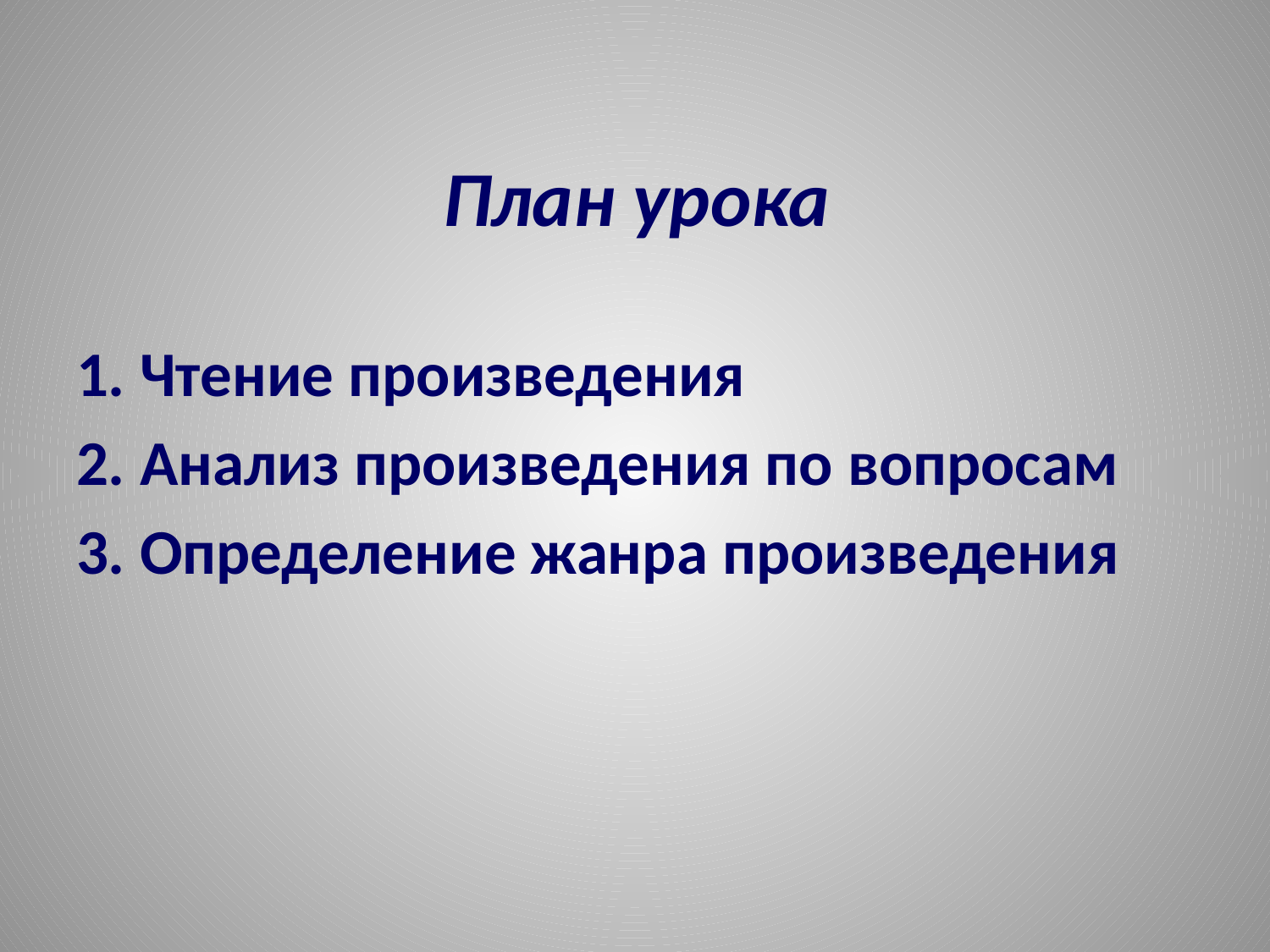

# План урока

1. Чтение произведения
2. Анализ произведения по вопросам
3. Определение жанра произведения